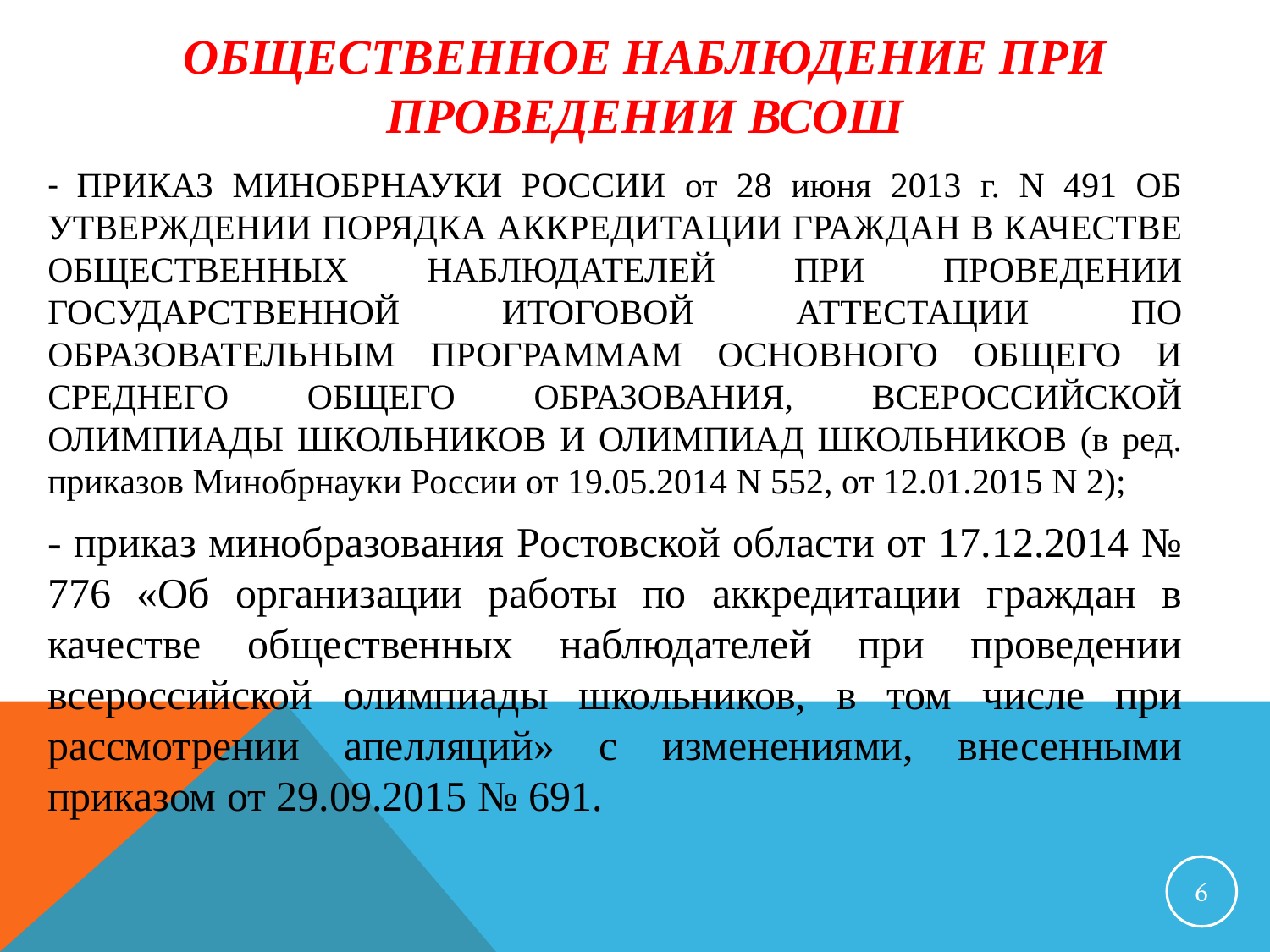

# Общественное наблюдение при проведении всош
- ПРИКАЗ МИНОБРНАУКИ РОССИИ от 28 июня 2013 г. N 491 ОБ УТВЕРЖДЕНИИ ПОРЯДКА АККРЕДИТАЦИИ ГРАЖДАН В КАЧЕСТВЕ ОБЩЕСТВЕННЫХ НАБЛЮДАТЕЛЕЙ ПРИ ПРОВЕДЕНИИ ГОСУДАРСТВЕННОЙ ИТОГОВОЙ АТТЕСТАЦИИ ПО ОБРАЗОВАТЕЛЬНЫМ ПРОГРАММАМ ОСНОВНОГО ОБЩЕГО И СРЕДНЕГО ОБЩЕГО ОБРАЗОВАНИЯ, ВСЕРОССИЙСКОЙ ОЛИМПИАДЫ ШКОЛЬНИКОВ И ОЛИМПИАД ШКОЛЬНИКОВ (в ред. приказов Минобрнауки России от 19.05.2014 N 552, от 12.01.2015 N 2);
- приказ минобразования Ростовской области от 17.12.2014 № 776 «Об организации работы по аккредитации граждан в качестве общественных наблюдателей при проведении всероссийской олимпиады школьников, в том числе при рассмотрении апелляций» с изменениями, внесенными приказом от 29.09.2015 № 691.

6